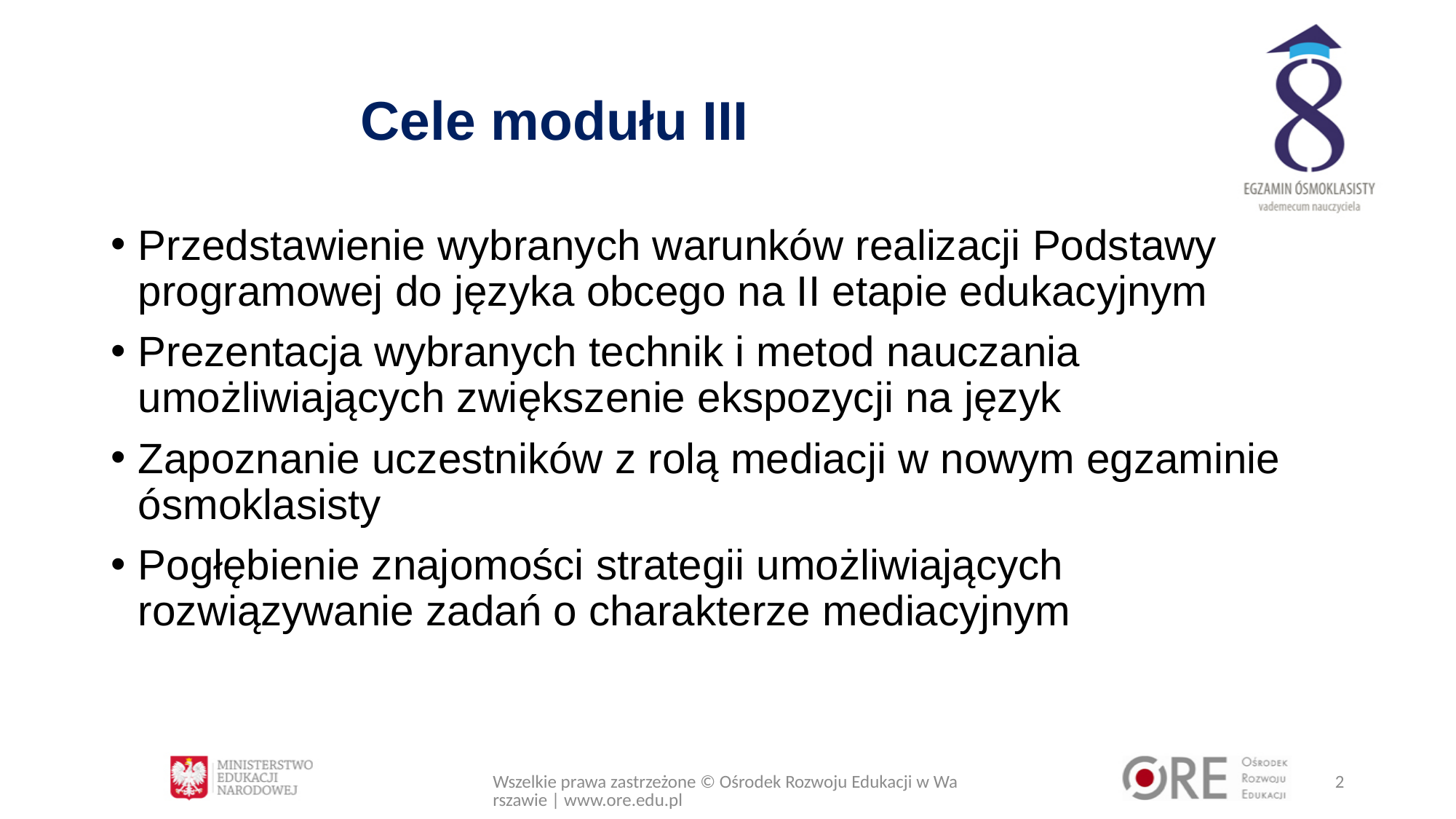

# Cele modułu III
Przedstawienie wybranych warunków realizacji Podstawy programowej do języka obcego na II etapie edukacyjnym
Prezentacja wybranych technik i metod nauczania umożliwiających zwiększenie ekspozycji na język
Zapoznanie uczestników z rolą mediacji w nowym egzaminie ósmoklasisty
Pogłębienie znajomości strategii umożliwiających rozwiązywanie zadań o charakterze mediacyjnym

Wszelkie prawa zastrzeżone © Ośrodek Rozwoju Edukacji w Warszawie | www.ore.edu.pl
2